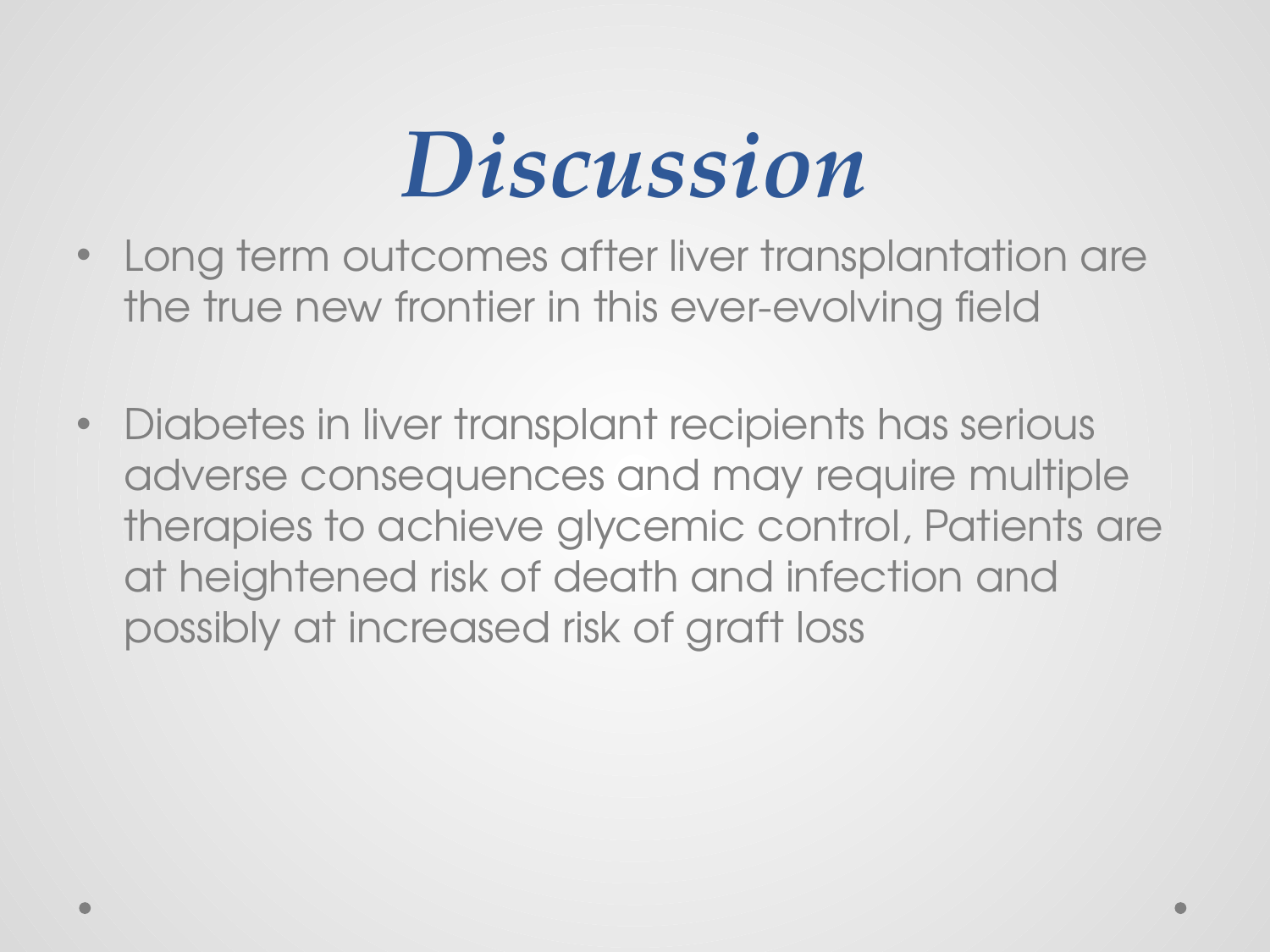

# Discussion
Long term outcomes after liver transplantation are the true new frontier in this ever-evolving field

Diabetes in liver transplant recipients has serious adverse consequences and may require multiple therapies to achieve glycemic control, Patients are at heightened risk of death and infection and possibly at increased risk of graft loss